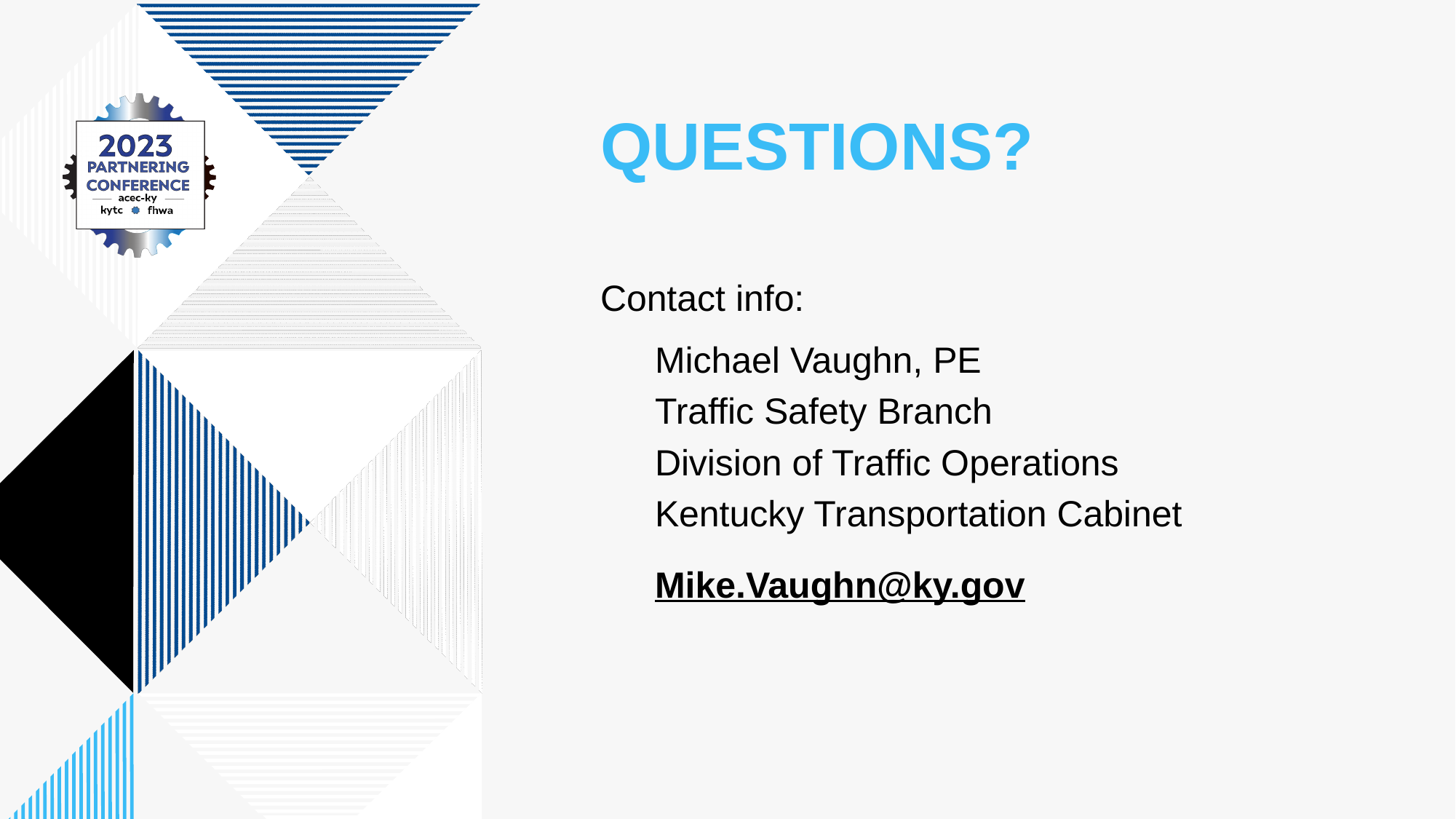

# Questions?
Contact info:
Michael Vaughn, PE
Traffic Safety Branch
Division of Traffic Operations
Kentucky Transportation Cabinet
Mike.Vaughn@ky.gov